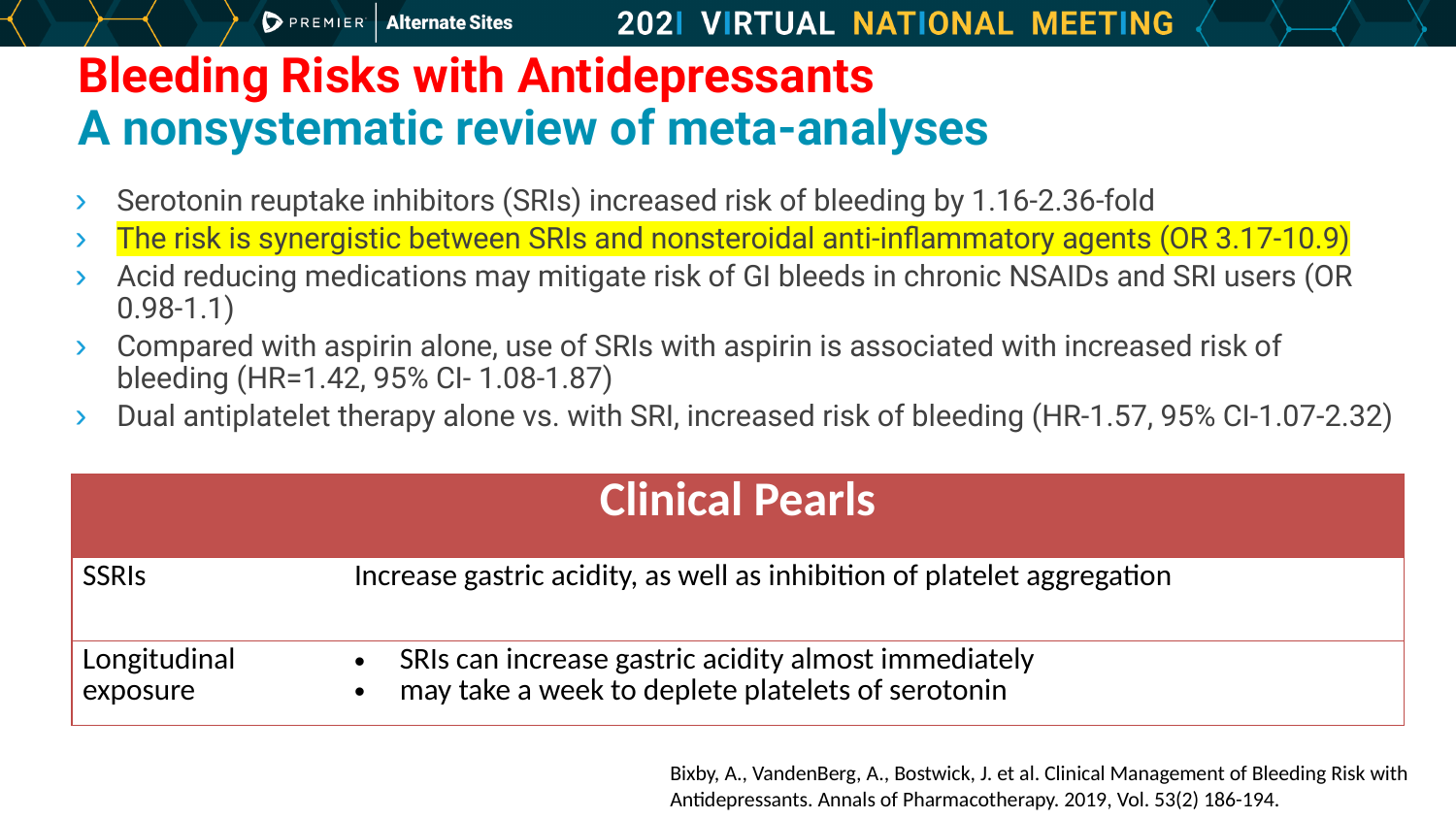

# Bleeding Risks with Antidepressants A nonsystematic review of meta-analyses
Serotonin reuptake inhibitors (SRIs) increased risk of bleeding by 1.16-2.36-fold
The risk is synergistic between SRIs and nonsteroidal anti-inflammatory agents (OR 3.17-10.9)
Acid reducing medications may mitigate risk of GI bleeds in chronic NSAIDs and SRI users (OR 0.98-1.1)
Compared with aspirin alone, use of SRIs with aspirin is associated with increased risk of bleeding (HR=1.42, 95% CI- 1.08-1.87)
Dual antiplatelet therapy alone vs. with SRI, increased risk of bleeding (HR-1.57, 95% CI-1.07-2.32)

| Clinical Pearls |  |
| --- | --- |
| SSRIs | Increase gastric acidity, as well as inhibition of platelet aggregation |
| Longitudinal exposure | SRIs can increase gastric acidity almost immediately may take a week to deplete platelets of serotonin |
Bixby, A., VandenBerg, A., Bostwick, J. et al. Clinical Management of Bleeding Risk with Antidepressants. Annals of Pharmacotherapy. 2019, Vol. 53(2) 186-194.